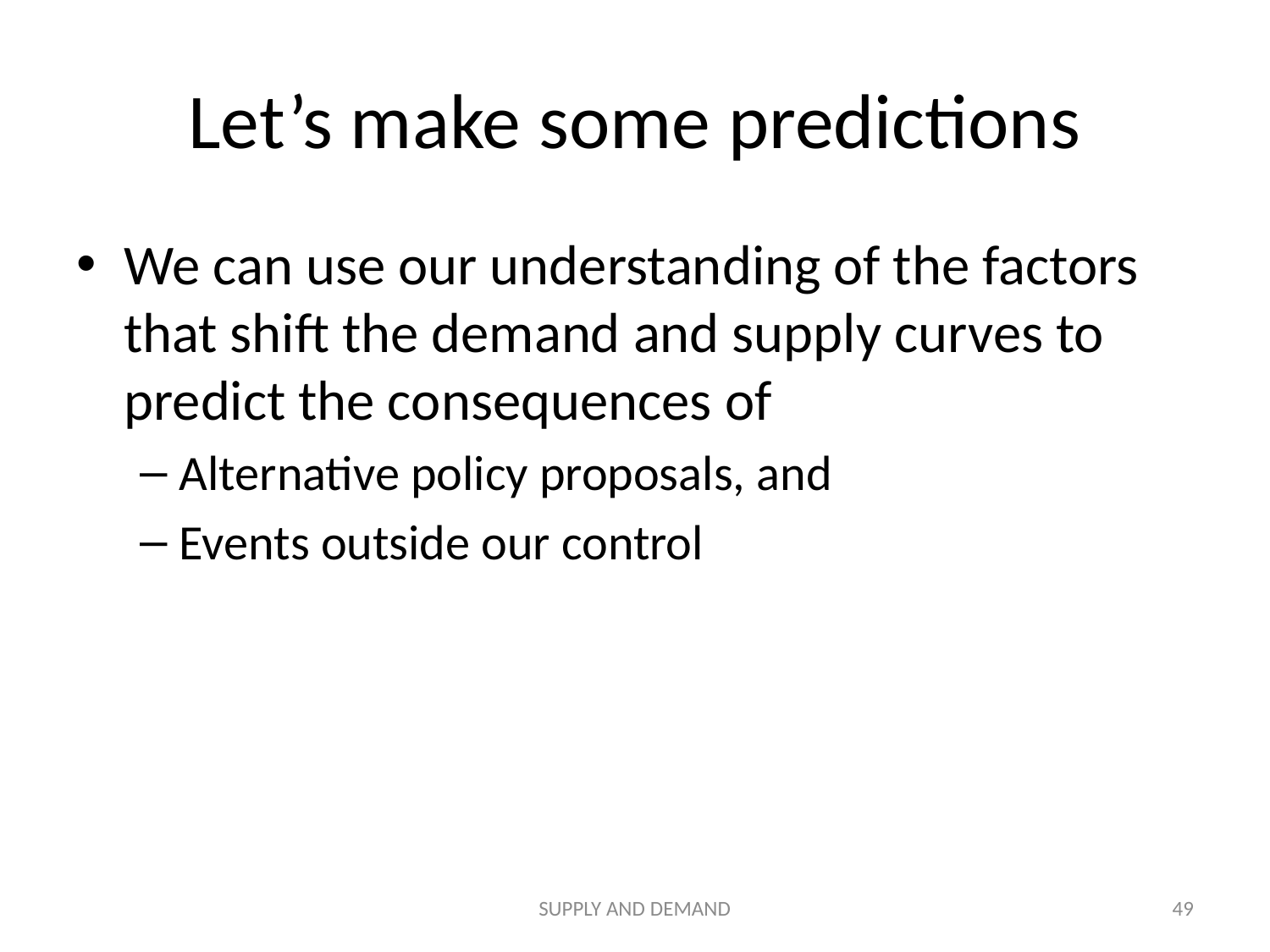

# Let’s make some predictions
We can use our understanding of the factors that shift the demand and supply curves to predict the consequences of
Alternative policy proposals, and
Events outside our control
SUPPLY AND DEMAND
49